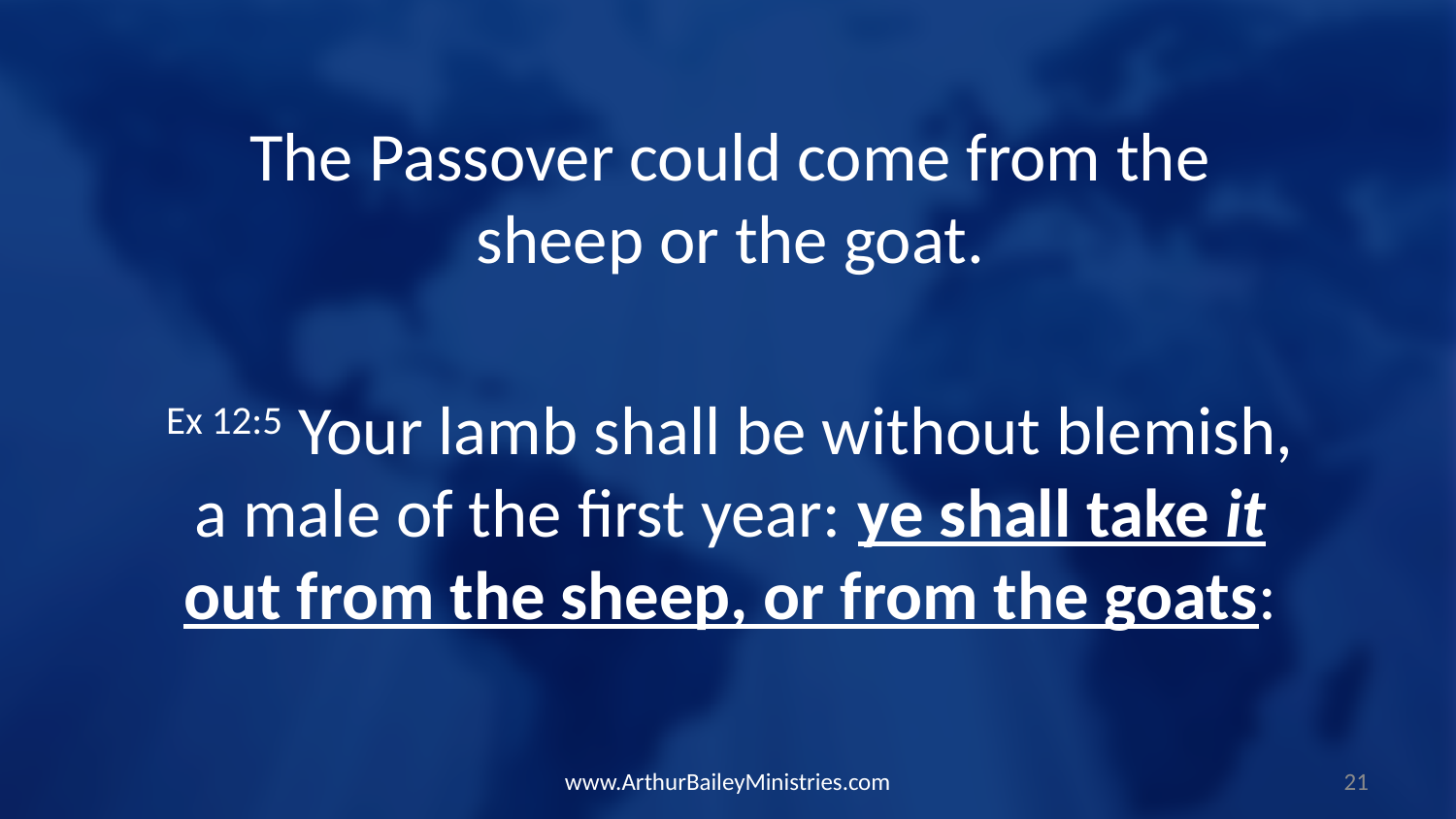

The Passover could come from the sheep or the goat.

Ex 12:5 Your lamb shall be without blemish, a male of the first year: ye shall take it out from the sheep, or from the goats:

www.ArthurBaileyMinistries.com
21